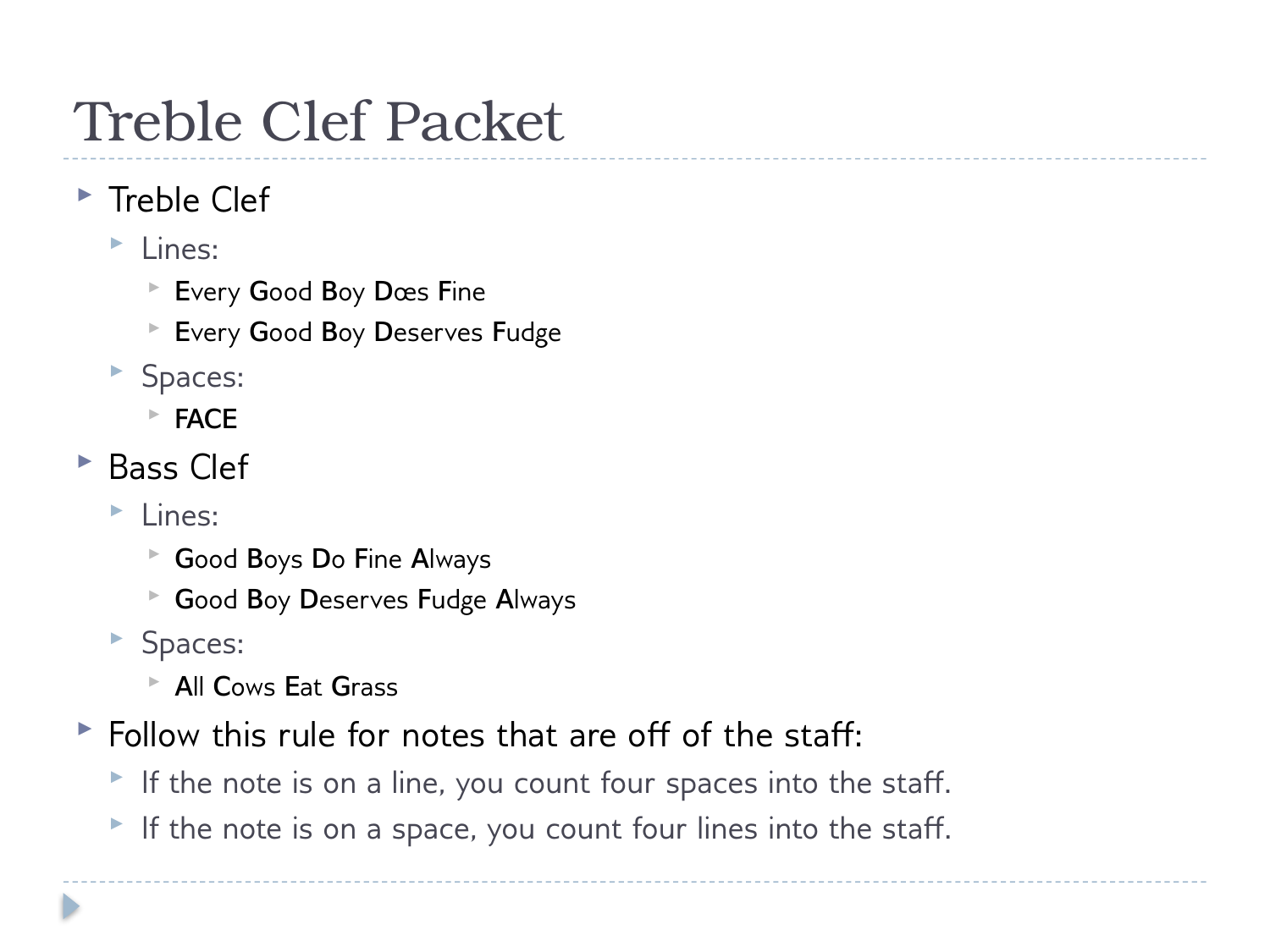

# Treble Clef Packet
Treble Clef
Lines:
Every Good Boy Does Fine
Every Good Boy Deserves Fudge
Spaces:
FACE
Bass Clef
Lines:
Good Boys Do Fine Always
Good Boy Deserves Fudge Always
Spaces:
All Cows Eat Grass
Follow this rule for notes that are off of the staff:
If the note is on a line, you count four spaces into the staff.
If the note is on a space, you count four lines into the staff.